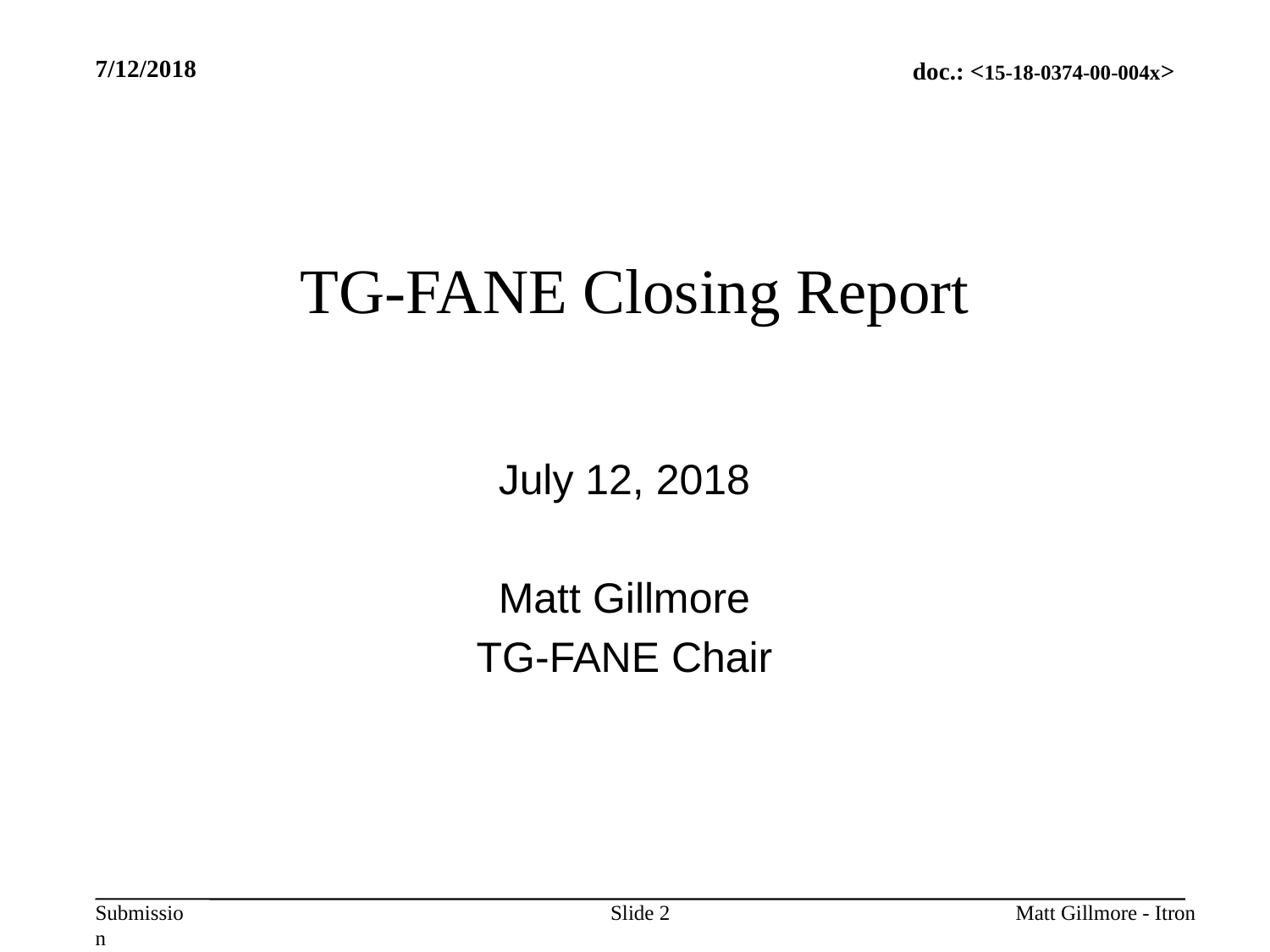

7/12/2018
# TG-FANE Closing Report
July 12, 2018

Matt Gillmore
TG-FANE Chair

Slide 2
Matt Gillmore - Itron